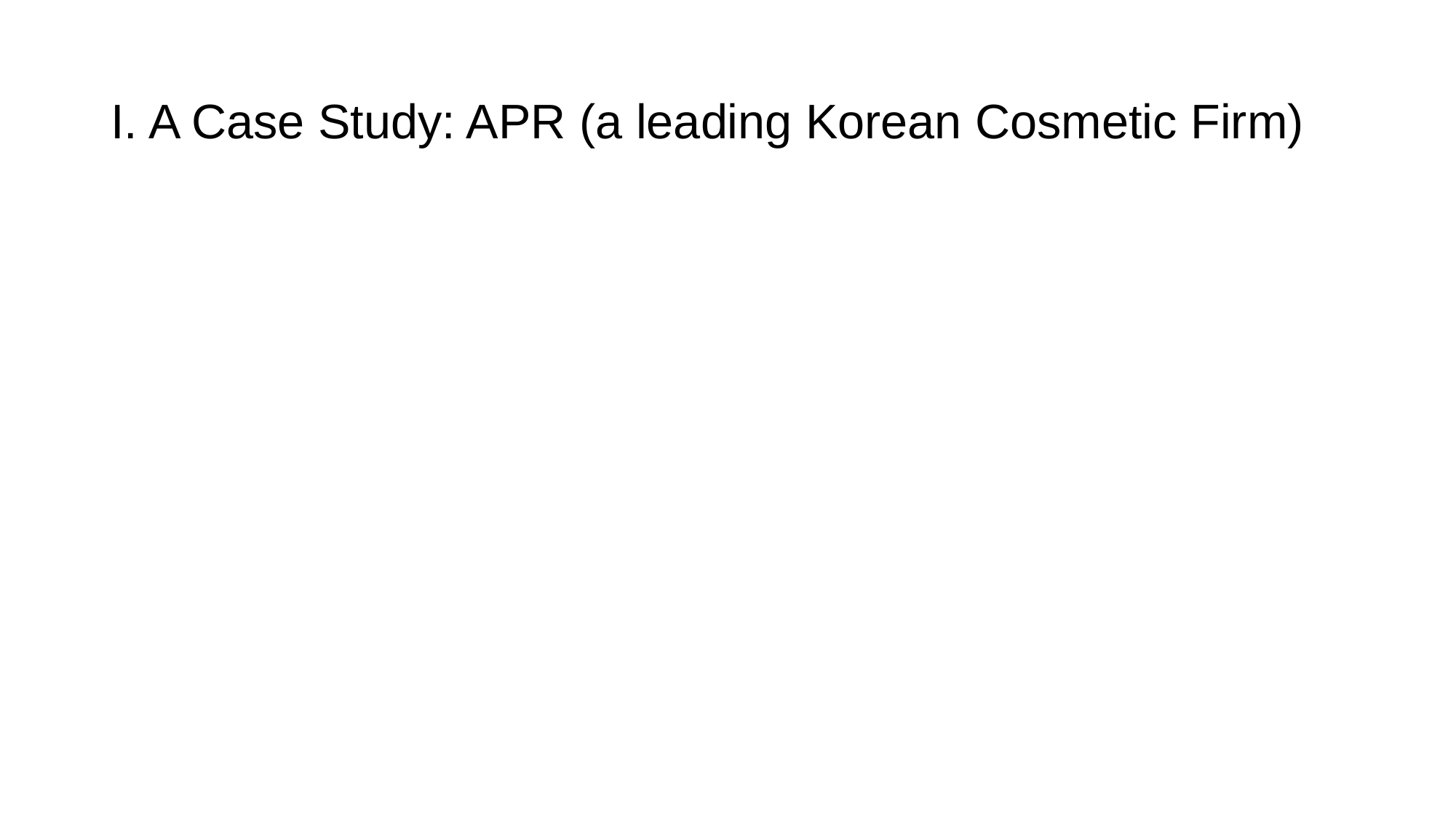

# I. A Case Study: APR (a leading Korean Cosmetic Firm)